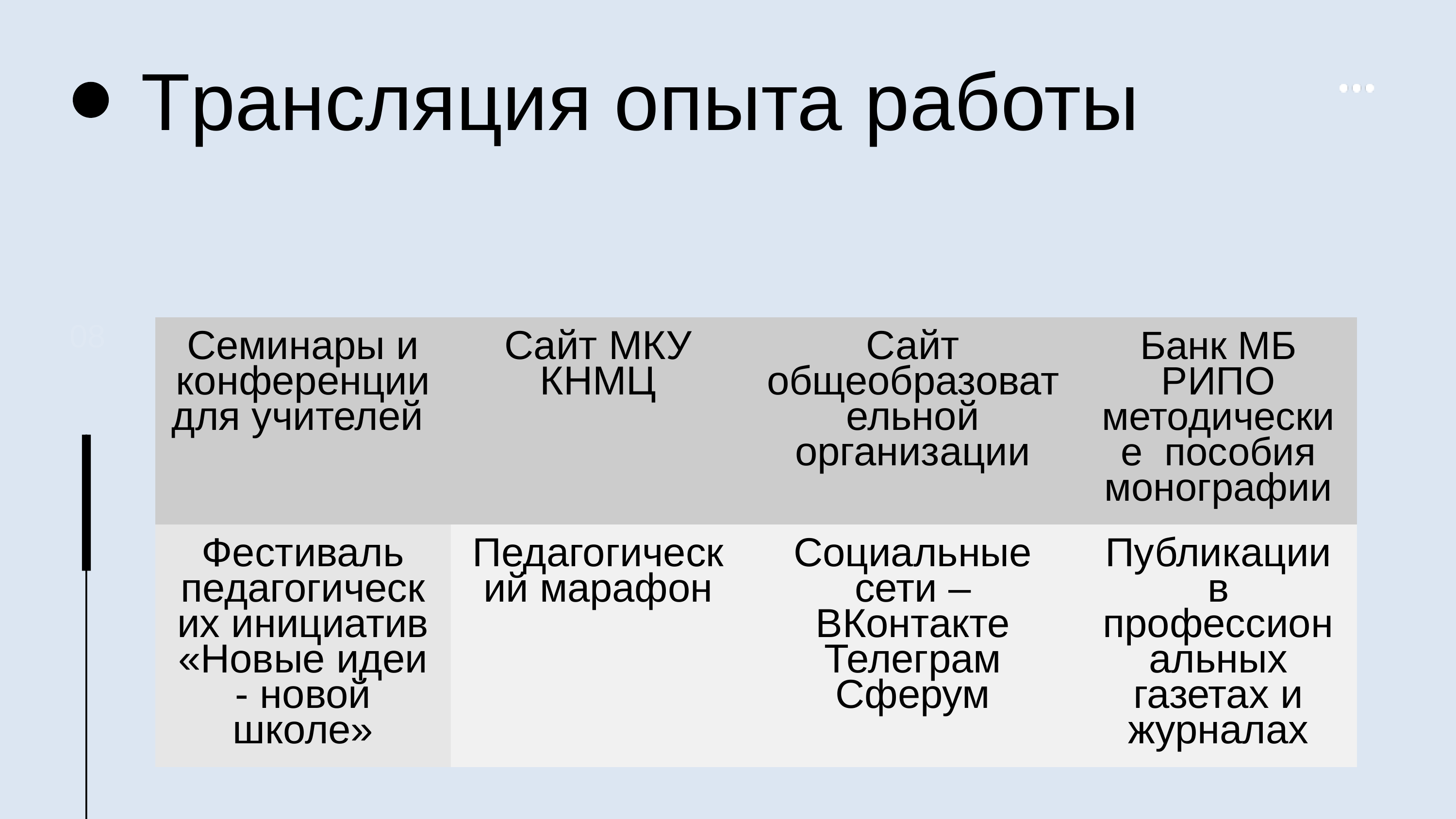

Трансляция опыта работы

| Семинары и конференции для учителей | Сайт МКУ КНМЦ | Сайт общеобразовательной организации | Банк МБ РИПО методические пособия монографии |
| --- | --- | --- | --- |
| Фестиваль педагогических инициатив «Новые идеи - новой школе» | Педагогический марафон | Социальные сети – ВКонтакте Телеграм Сферум | Публикации в профессиональных газетах и журналах |
08